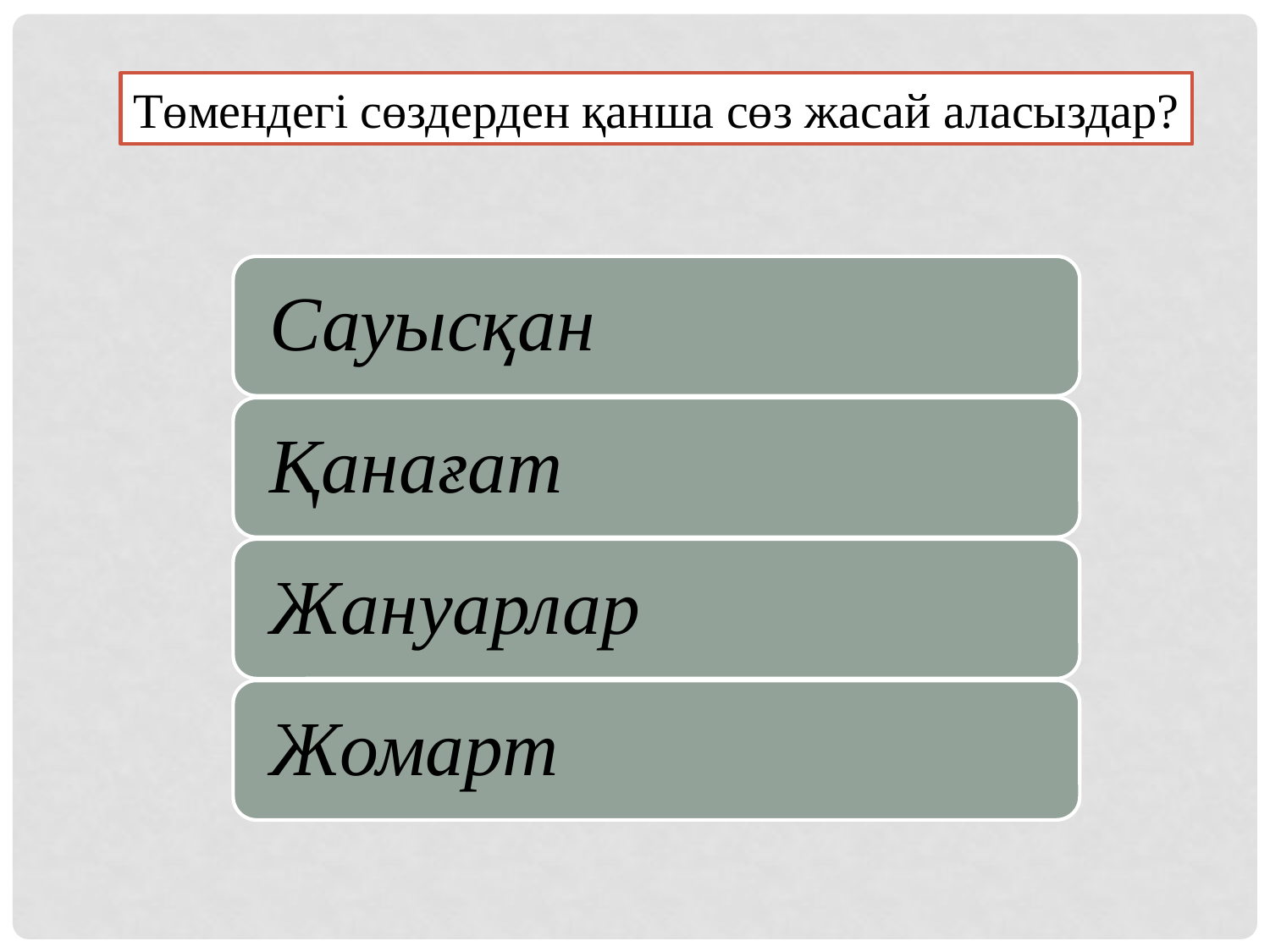

Төмендегі сөздерден қанша сөз жасай аласыздар?
Сауысқан
Қанағат
Жануарлар
Жомарт